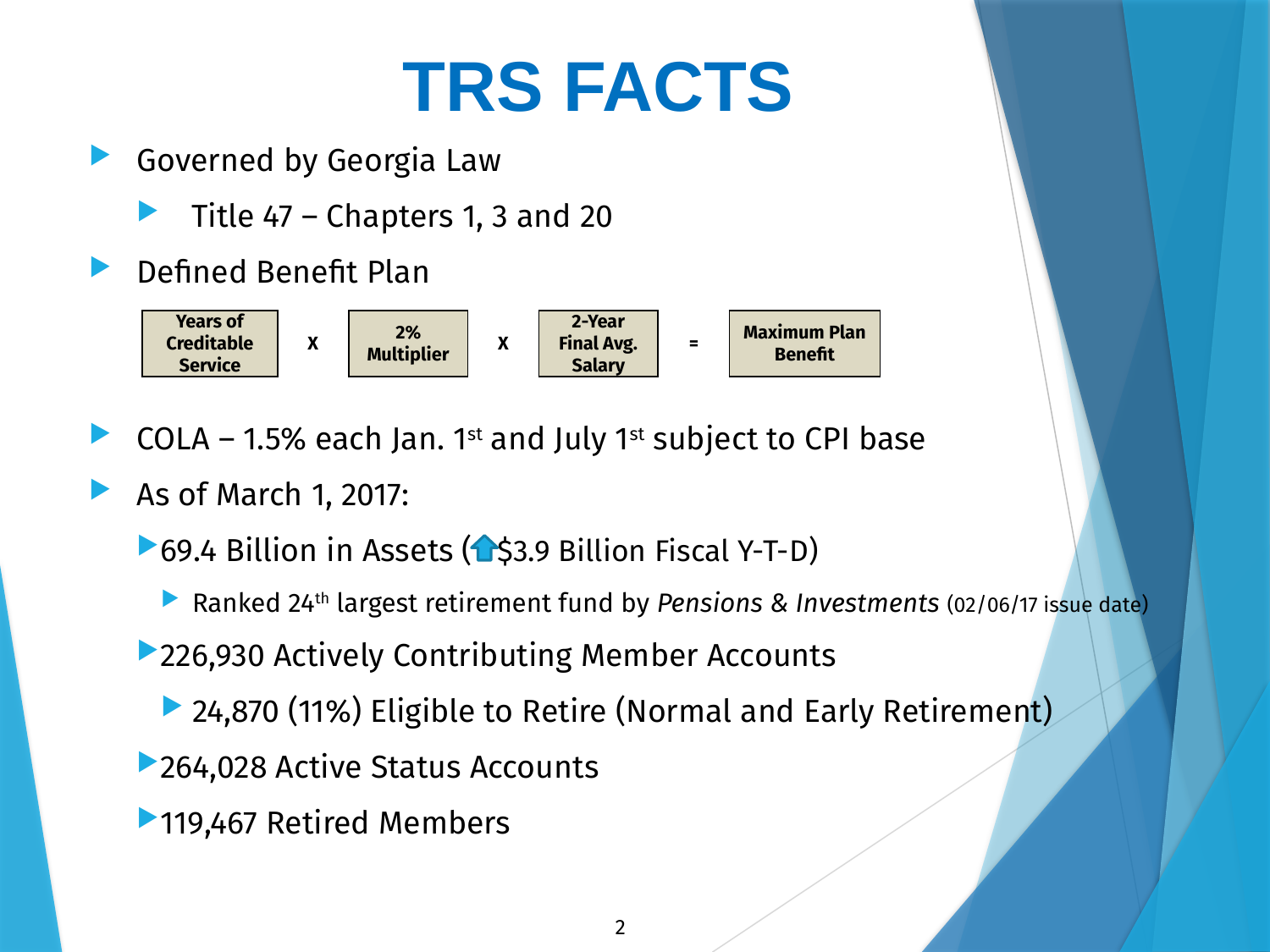

# TRS FACTS
Governed by Georgia Law
Title 47 – Chapters 1, 3 and 20
Defined Benefit Plan

COLA – 1.5% each Jan. 1st and July 1st subject to CPI base
As of March 1, 2017:
69.4 Billion in Assets (   $3.9 Billion Fiscal Y-T-D)
Ranked 24th largest retirement fund by Pensions & Investments (02/06/17 issue date)
226,930 Actively Contributing Member Accounts
24,870 (11%) Eligible to Retire (Normal and Early Retirement)
264,028 Active Status Accounts
119,467 Retired Members
| Years of Creditable Service | X | 2% Multiplier | X | 2-Year Final Avg. Salary | = | Maximum Plan Benefit |
| --- | --- | --- | --- | --- | --- | --- |

2